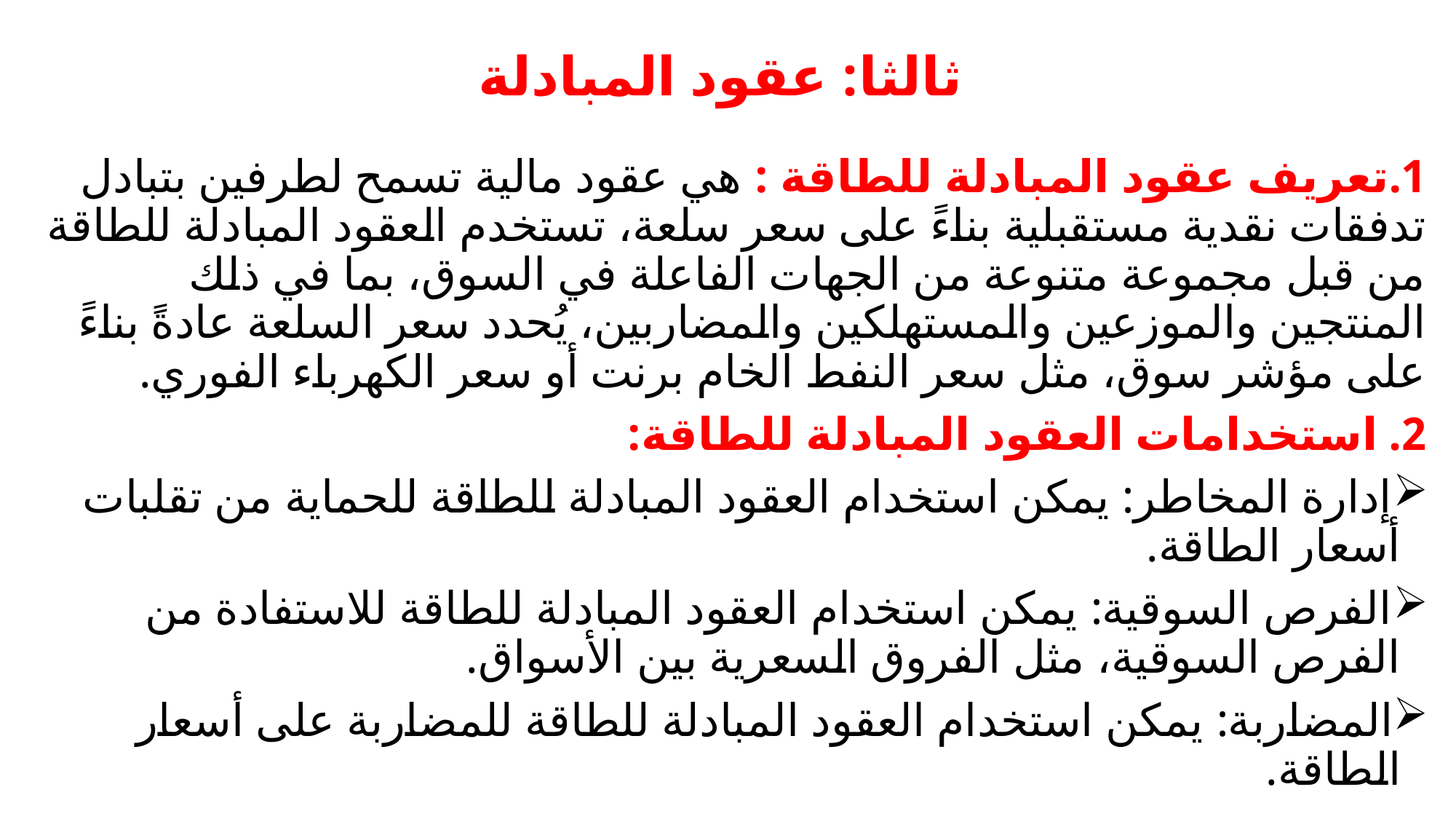

# ثالثا: عقود المبادلة
1.تعريف عقود المبادلة للطاقة : هي عقود مالية تسمح لطرفين بتبادل تدفقات نقدية مستقبلية بناءً على سعر سلعة، تستخدم العقود المبادلة للطاقة من قبل مجموعة متنوعة من الجهات الفاعلة في السوق، بما في ذلك المنتجين والموزعين والمستهلكين والمضاربين، يُحدد سعر السلعة عادةً بناءً على مؤشر سوق، مثل سعر النفط الخام برنت أو سعر الكهرباء الفوري.
2. استخدامات العقود المبادلة للطاقة:
إدارة المخاطر: يمكن استخدام العقود المبادلة للطاقة للحماية من تقلبات أسعار الطاقة.
الفرص السوقية: يمكن استخدام العقود المبادلة للطاقة للاستفادة من الفرص السوقية، مثل الفروق السعرية بين الأسواق.
المضاربة: يمكن استخدام العقود المبادلة للطاقة للمضاربة على أسعار الطاقة.